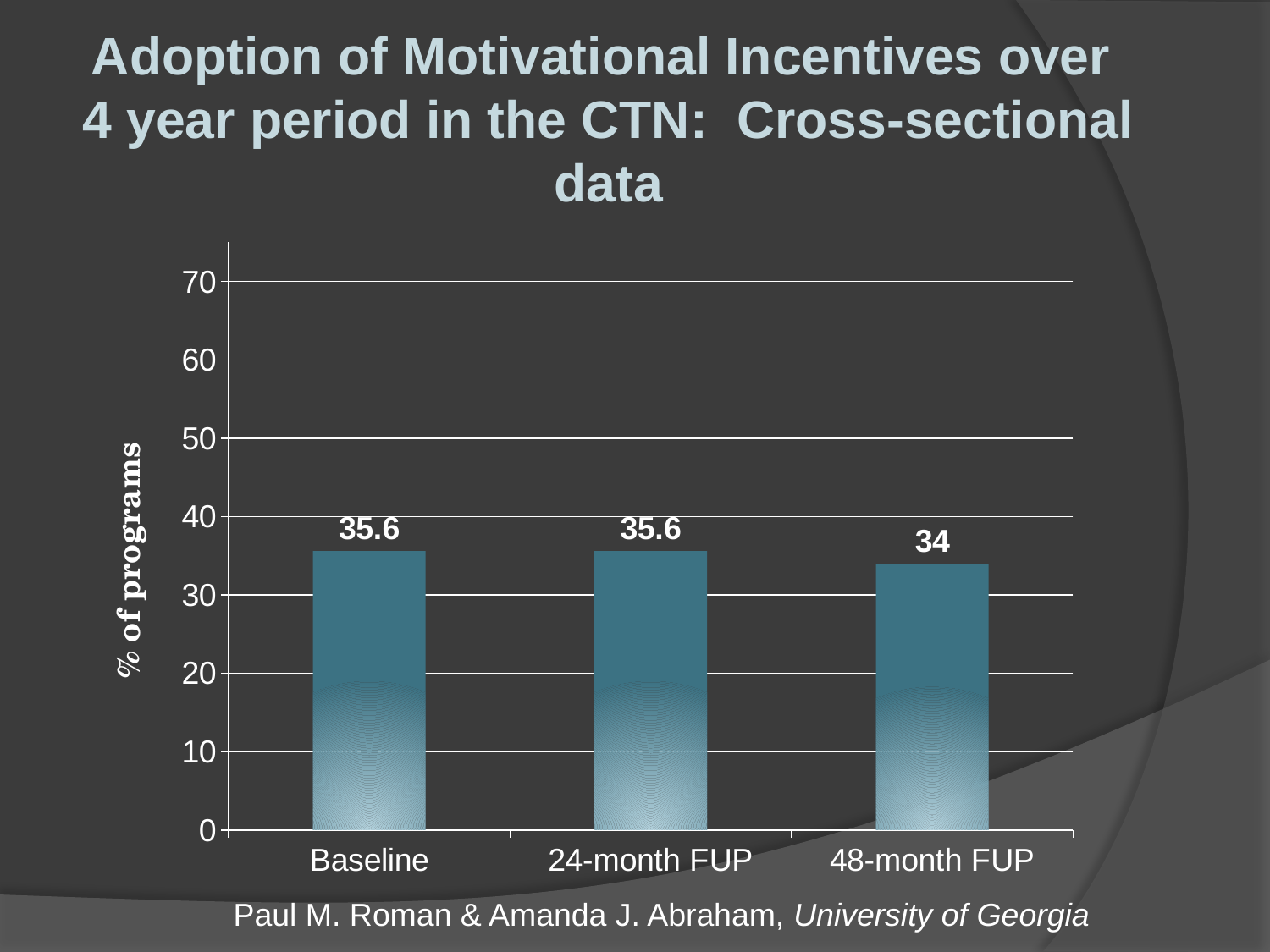

# Adoption of Motivational Incentives over 4 year period in the CTN:  Cross-sectional data

### Chart

| Category | Column1 |
|---|---|
| Baseline | 35.6 |
| 24-month FUP | 35.6 |
| 48-month FUP | 34.0 |
Paul M. Roman & Amanda J. Abraham, University of Georgia